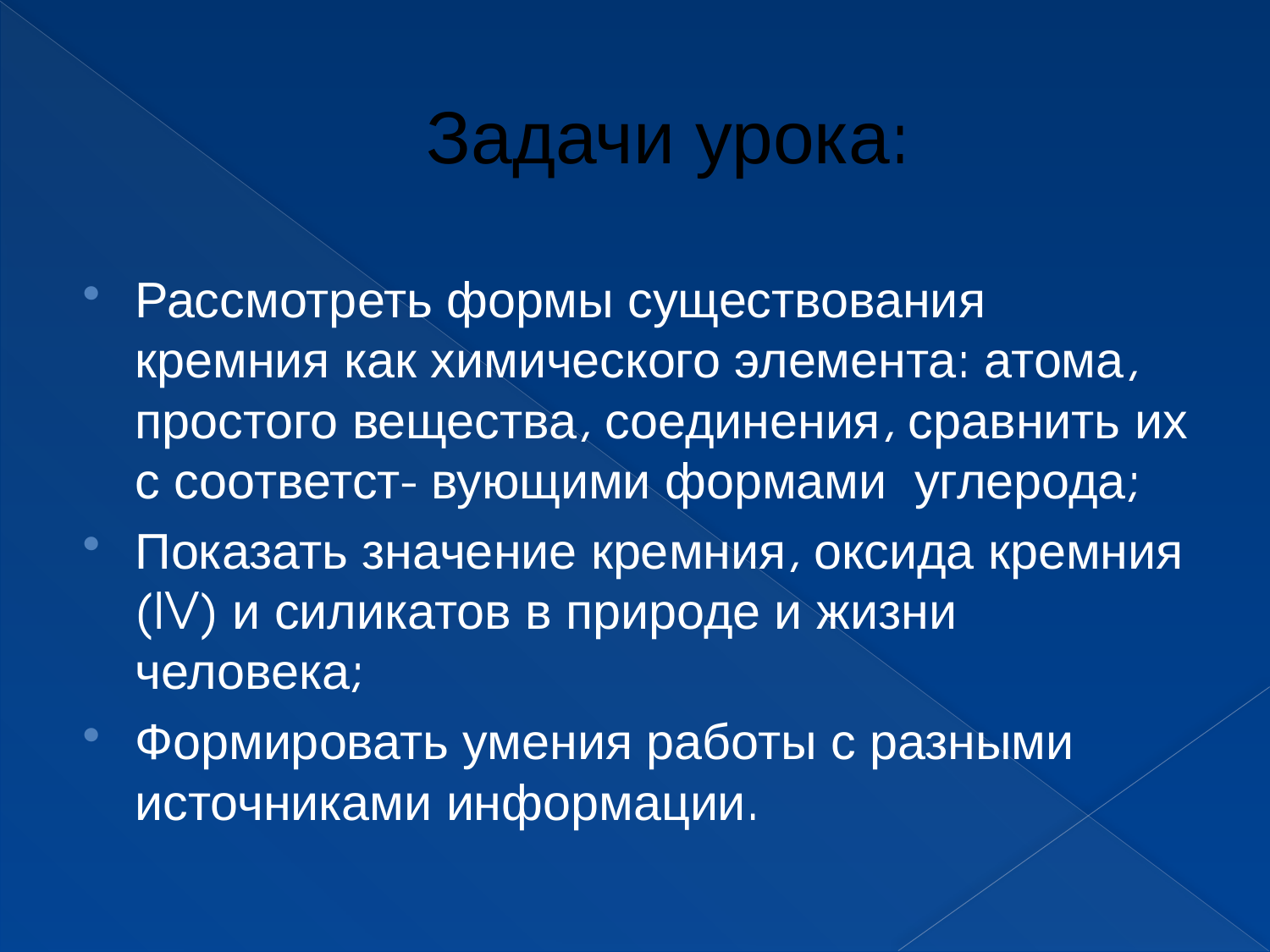

# Задачи урока:
Рассмотреть формы существования кремния как химического элемента: атома, простого вещества, соединения, сравнить их с соответст- вующими формами  углерода;
Показать значение кремния, оксида кремния (IV) и силикатов в природе и жизни человека;
Формировать умения работы с разными источниками информации.